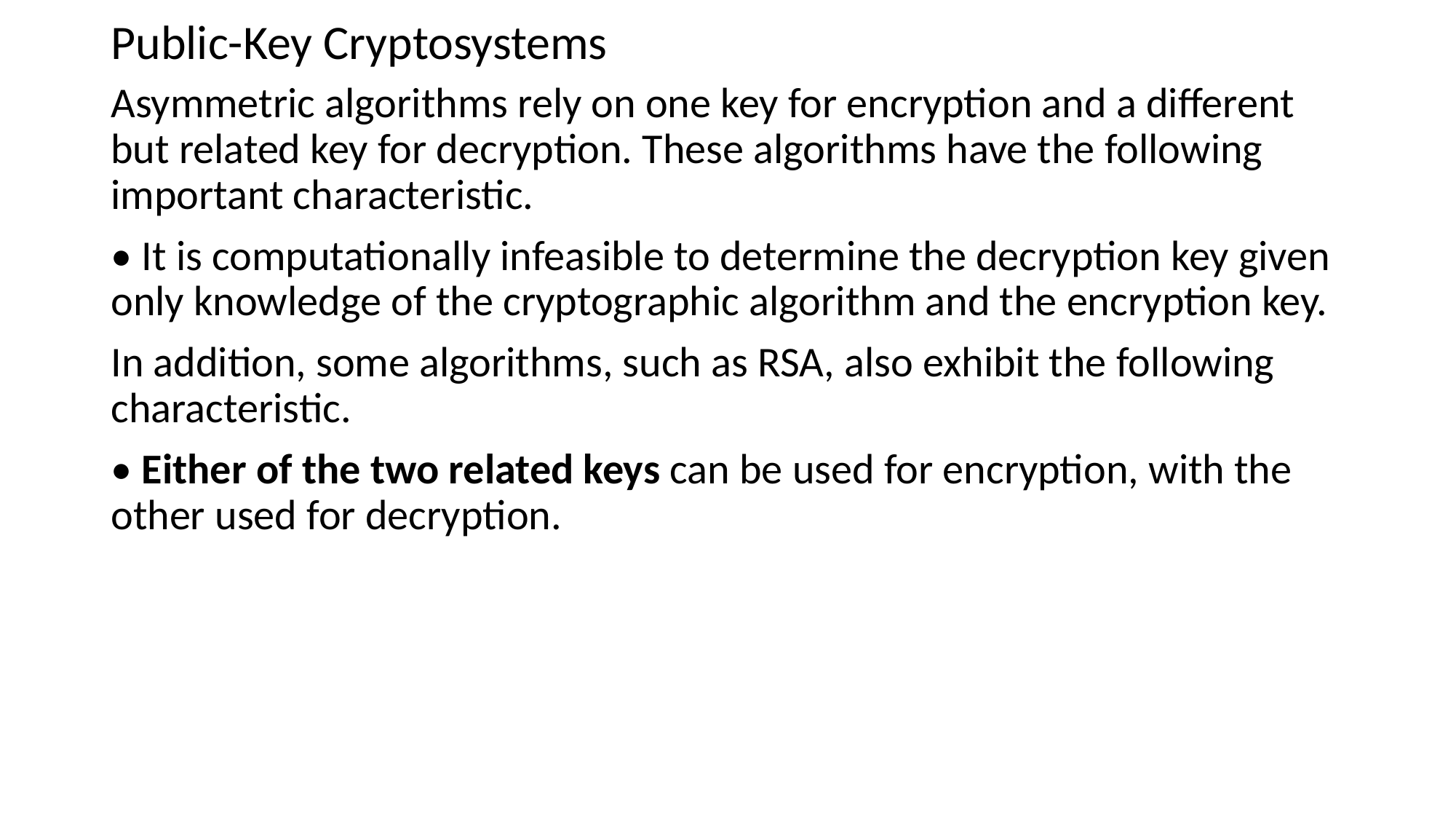

# Public-Key Cryptosystems
Asymmetric algorithms rely on one key for encryption and a different but related key for decryption. These algorithms have the following important characteristic.
• It is computationally infeasible to determine the decryption key given only knowledge of the cryptographic algorithm and the encryption key.
In addition, some algorithms, such as RSA, also exhibit the following characteristic.
• Either of the two related keys can be used for encryption, with the other used for decryption.